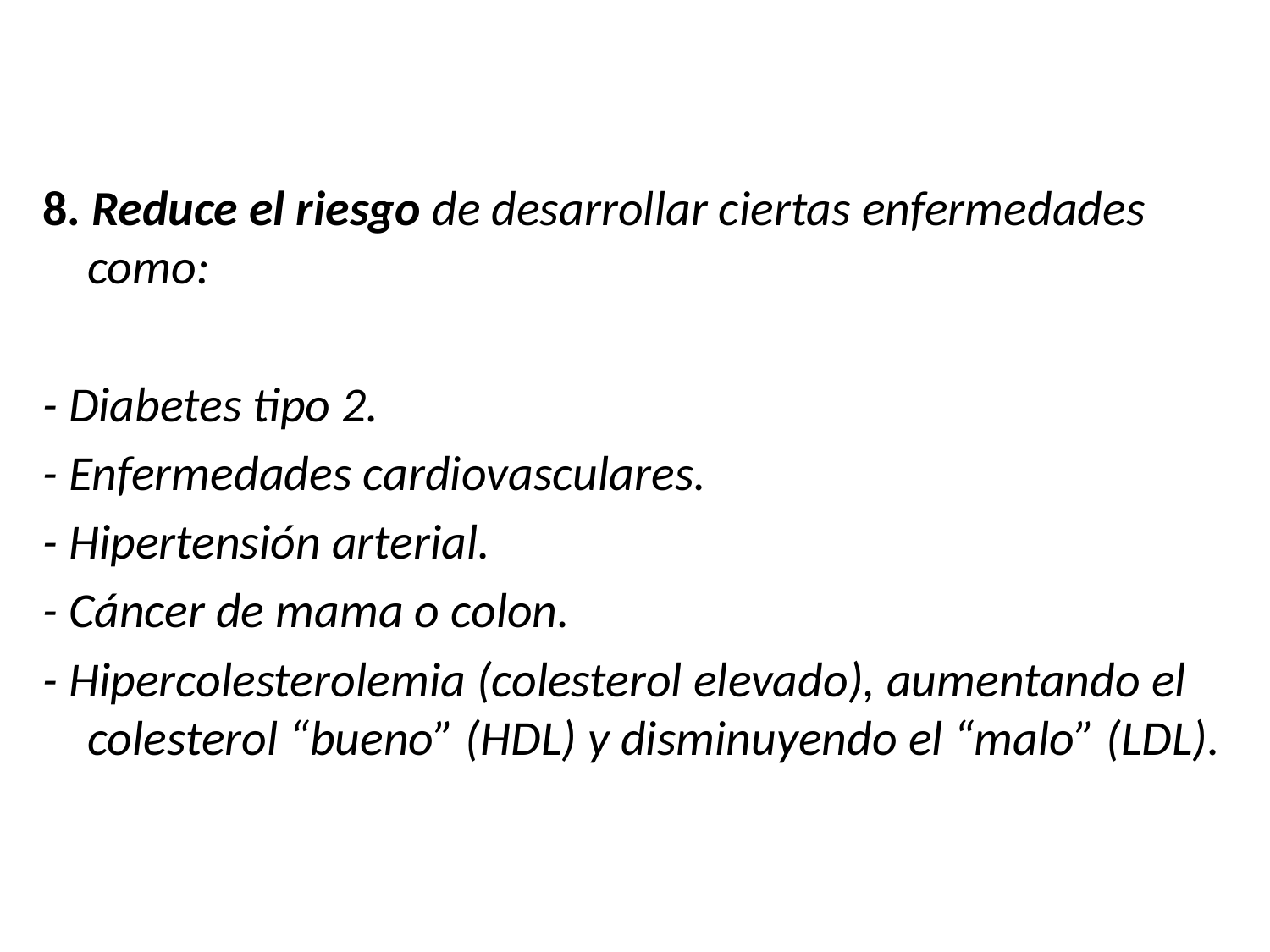

#
8. Reduce el riesgo de desarrollar ciertas enfermedades como:

- Diabetes tipo 2.
- Enfermedades cardiovasculares.
- Hipertensión arterial.
- Cáncer de mama o colon.
- Hipercolesterolemia (colesterol elevado), aumentando el colesterol “bueno” (HDL) y disminuyendo el “malo” (LDL).